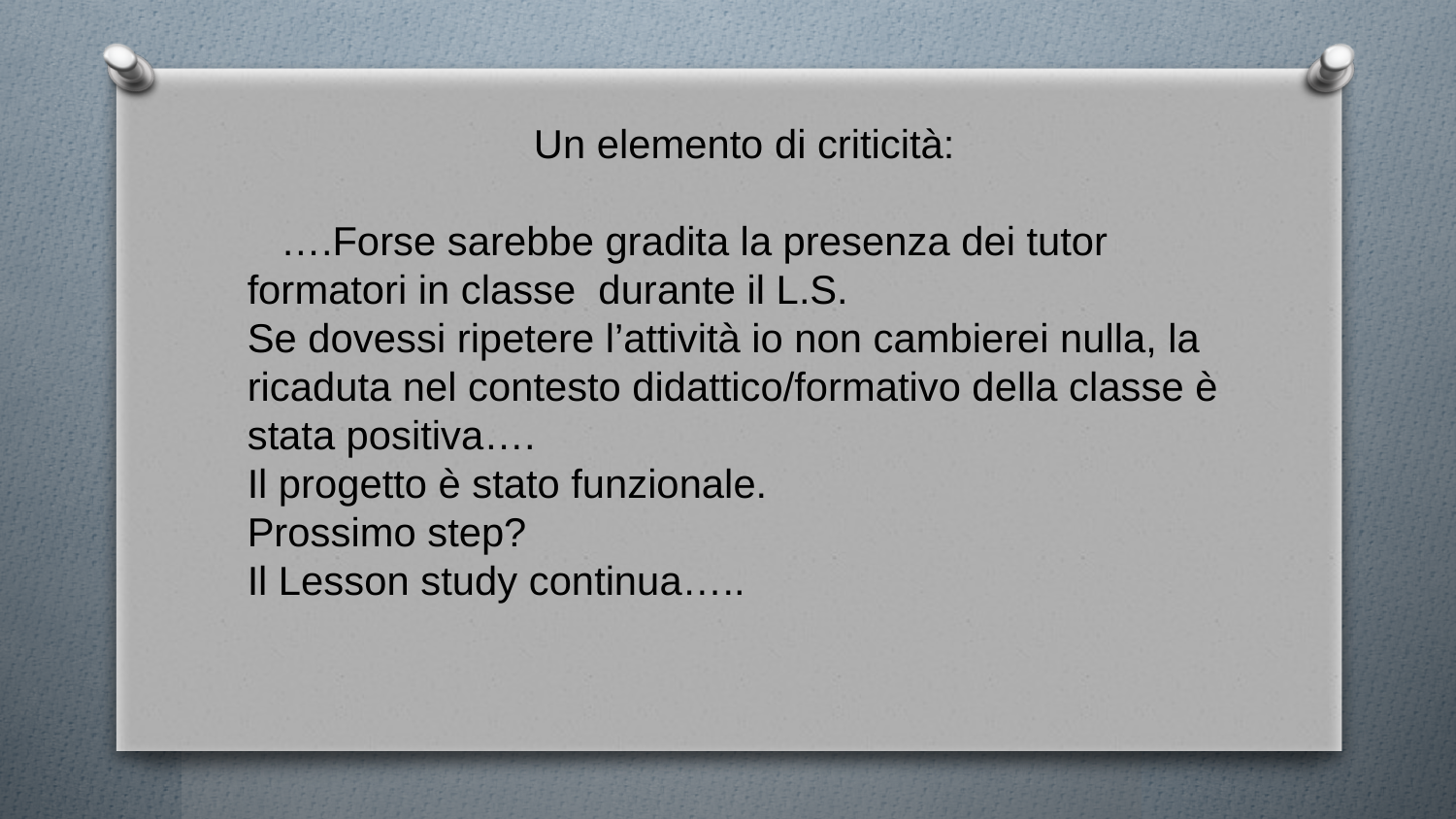

Un elemento di criticità:

   ….Forse sarebbe gradita la presenza dei tutor formatori in classe  durante il L.S.
Se dovessi ripetere l’attività io non cambierei nulla, la ricaduta nel contesto didattico/formativo della classe è stata positiva….
Il progetto è stato funzionale.
Prossimo step?
Il Lesson study continua…..